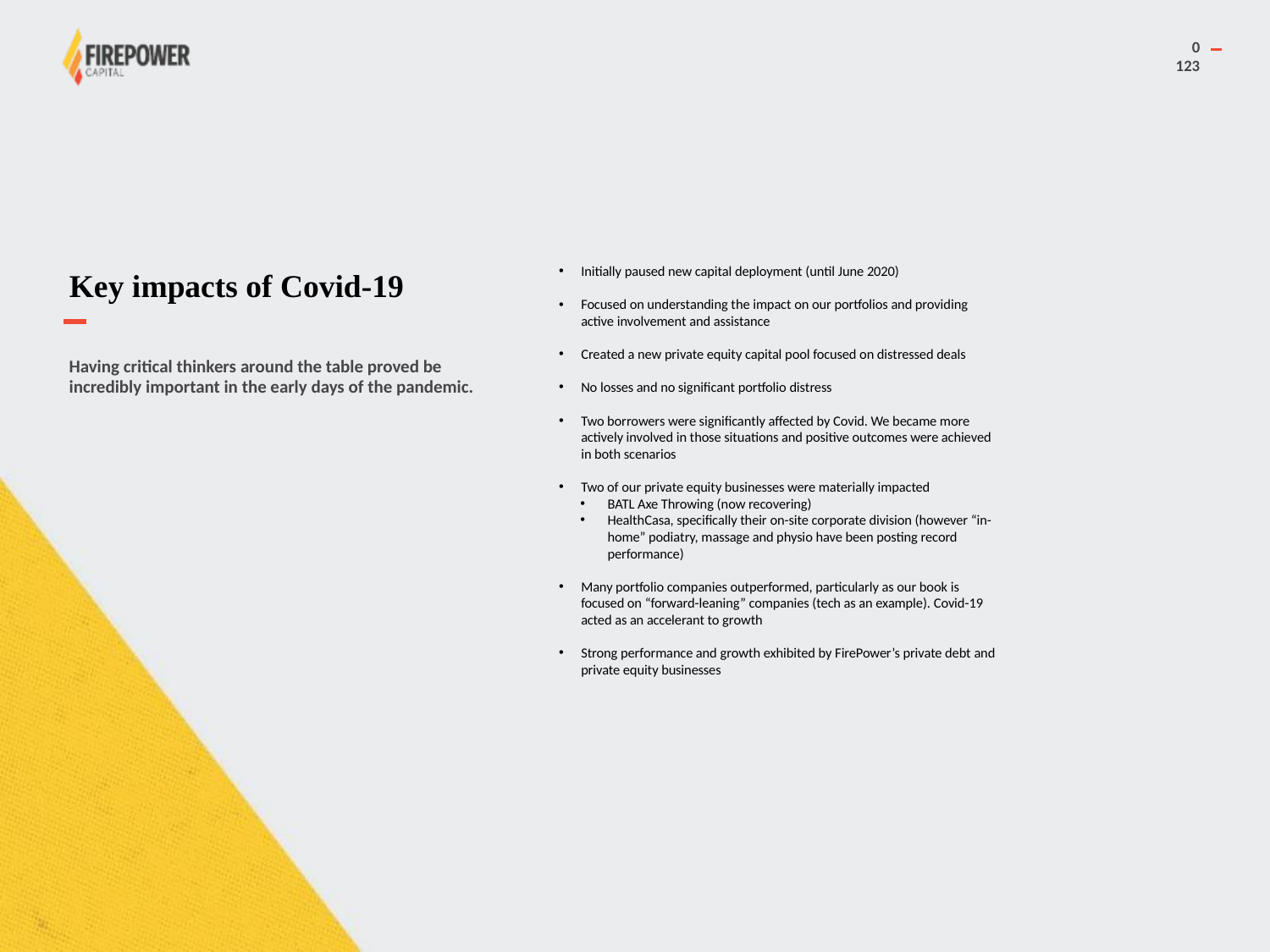

Key impacts of Covid-19
Initially paused new capital deployment (until June 2020)

Focused on understanding the impact on our portfolios and providing active involvement and assistance

Created a new private equity capital pool focused on distressed deals

No losses and no significant portfolio distress

Two borrowers were significantly affected by Covid. We became more actively involved in those situations and positive outcomes were achieved in both scenarios

Two of our private equity businesses were materially impacted
BATL Axe Throwing (now recovering)
HealthCasa, specifically their on-site corporate division (however “in-home” podiatry, massage and physio have been posting record performance)

Many portfolio companies outperformed, particularly as our book is focused on “forward-leaning” companies (tech as an example). Covid-19 acted as an accelerant to growth

Strong performance and growth exhibited by FirePower’s private debt and private equity businesses

Having critical thinkers around the table proved be incredibly important in the early days of the pandemic.